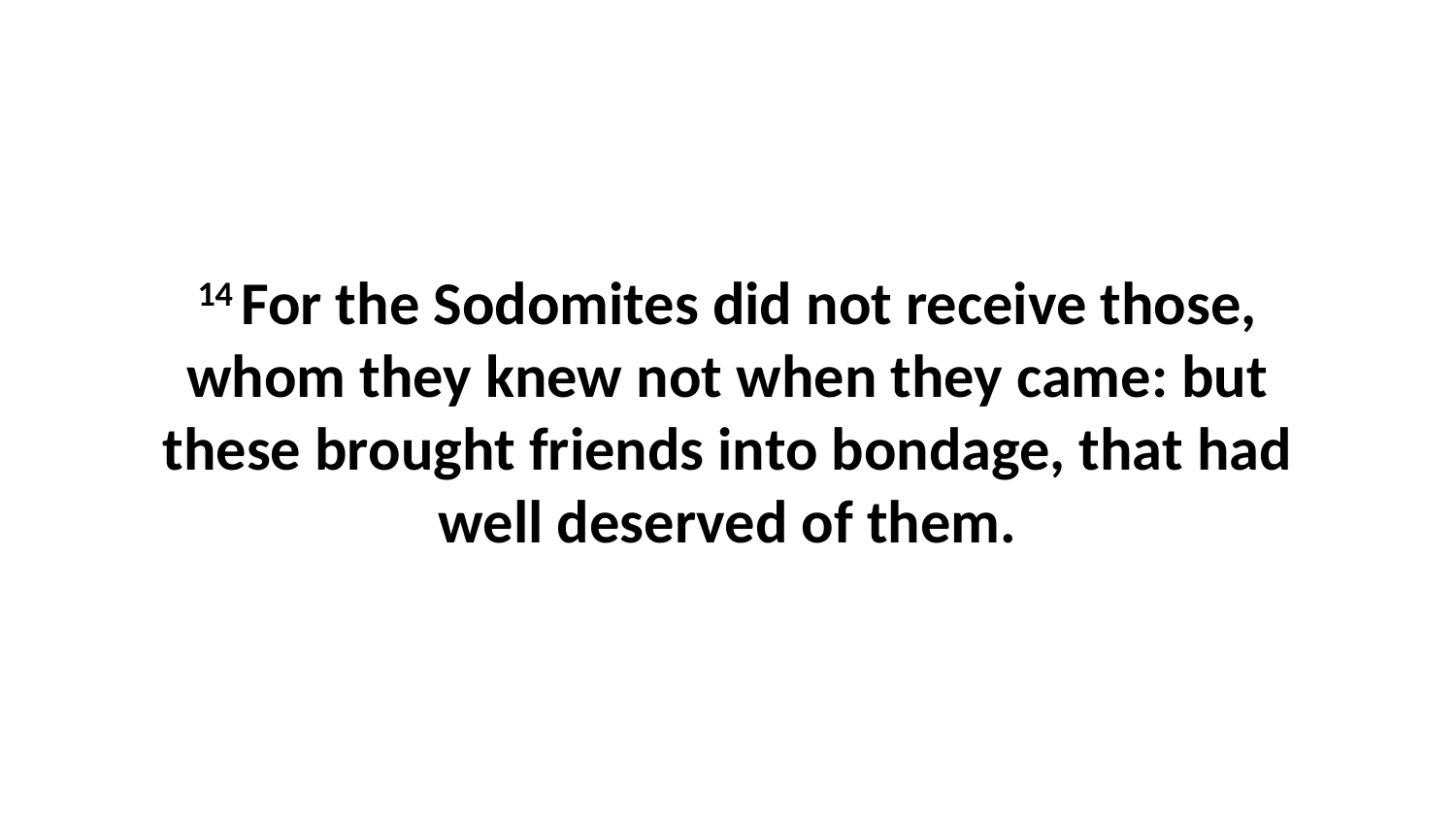

14 For the Sodomites did not receive those, whom they knew not when they came: but these brought friends into bondage, that had well deserved of them.